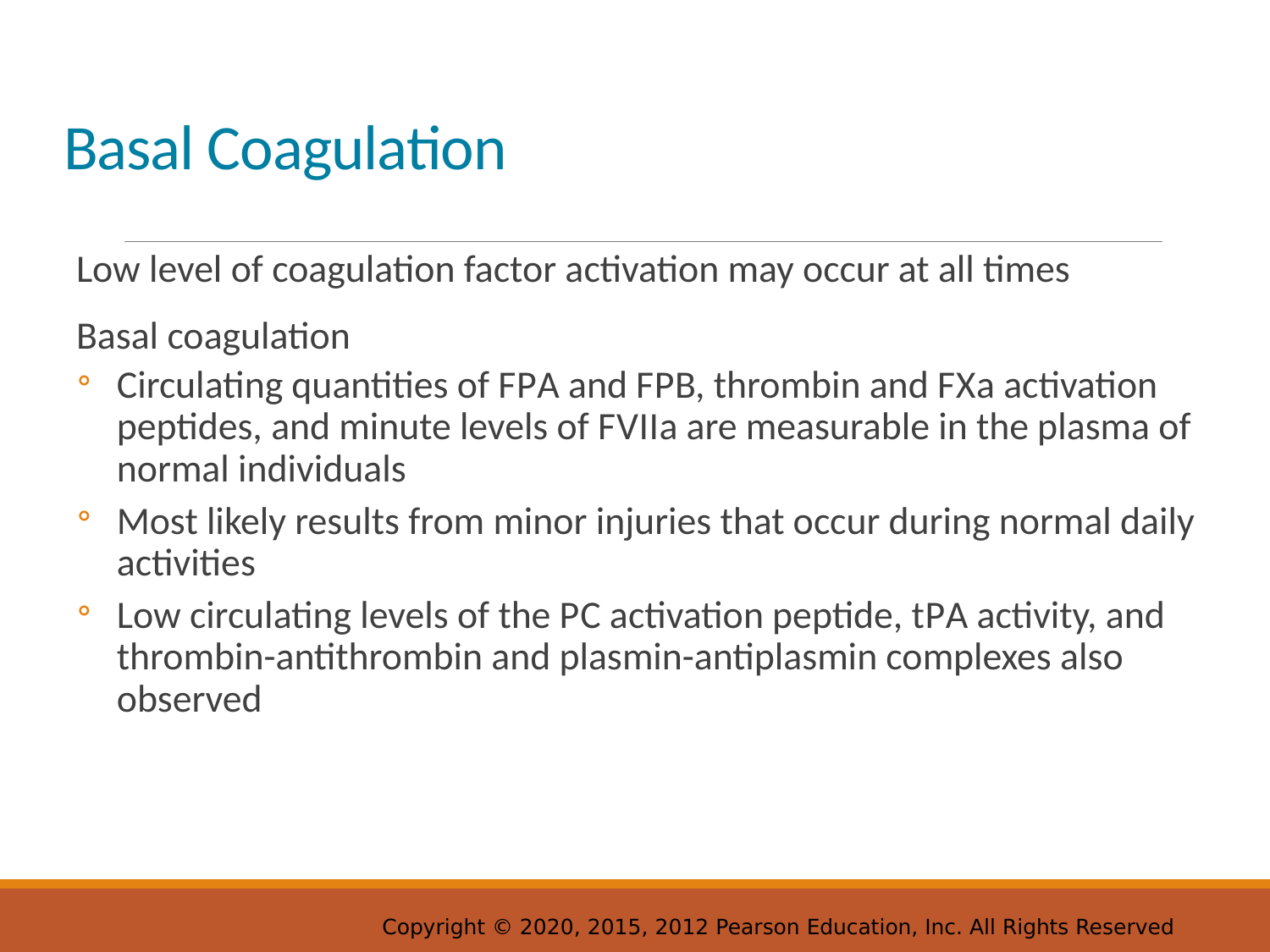

# Basal Coagulation
Low level of coagulation factor activation may occur at all times
Basal coagulation
Circulating quantities of F P A and F P B, thrombin and F X a activation peptides, and minute levels of F V I I a are measurable in the plasma of normal individuals
Most likely results from minor injuries that occur during normal daily activities
Low circulating levels of the P C activation peptide, t P A activity, and thrombin-antithrombin and plasmin-antiplasmin complexes also observed